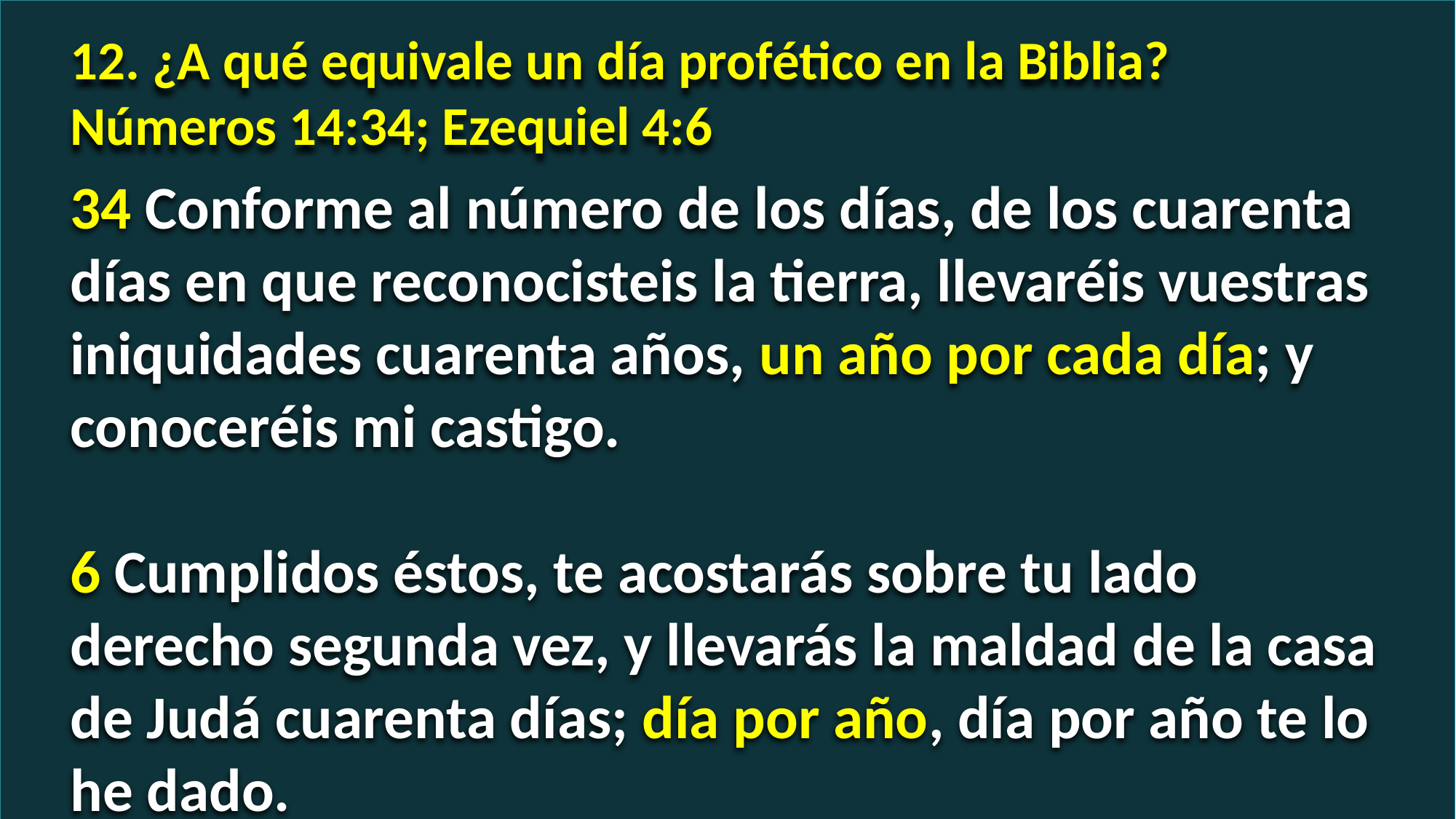

12. ¿A qué equivale un día profético en la Biblia? Números 14:34; Ezequiel 4:6
34 Conforme al número de los días, de los cuarenta días en que reconocisteis la tierra, llevaréis vuestras iniquidades cuarenta años, un año por cada día; y conoceréis mi castigo.

6 Cumplidos éstos, te acostarás sobre tu lado derecho segunda vez, y llevarás la maldad de la casa de Judá cuarenta días; día por año, día por año te lo he dado.